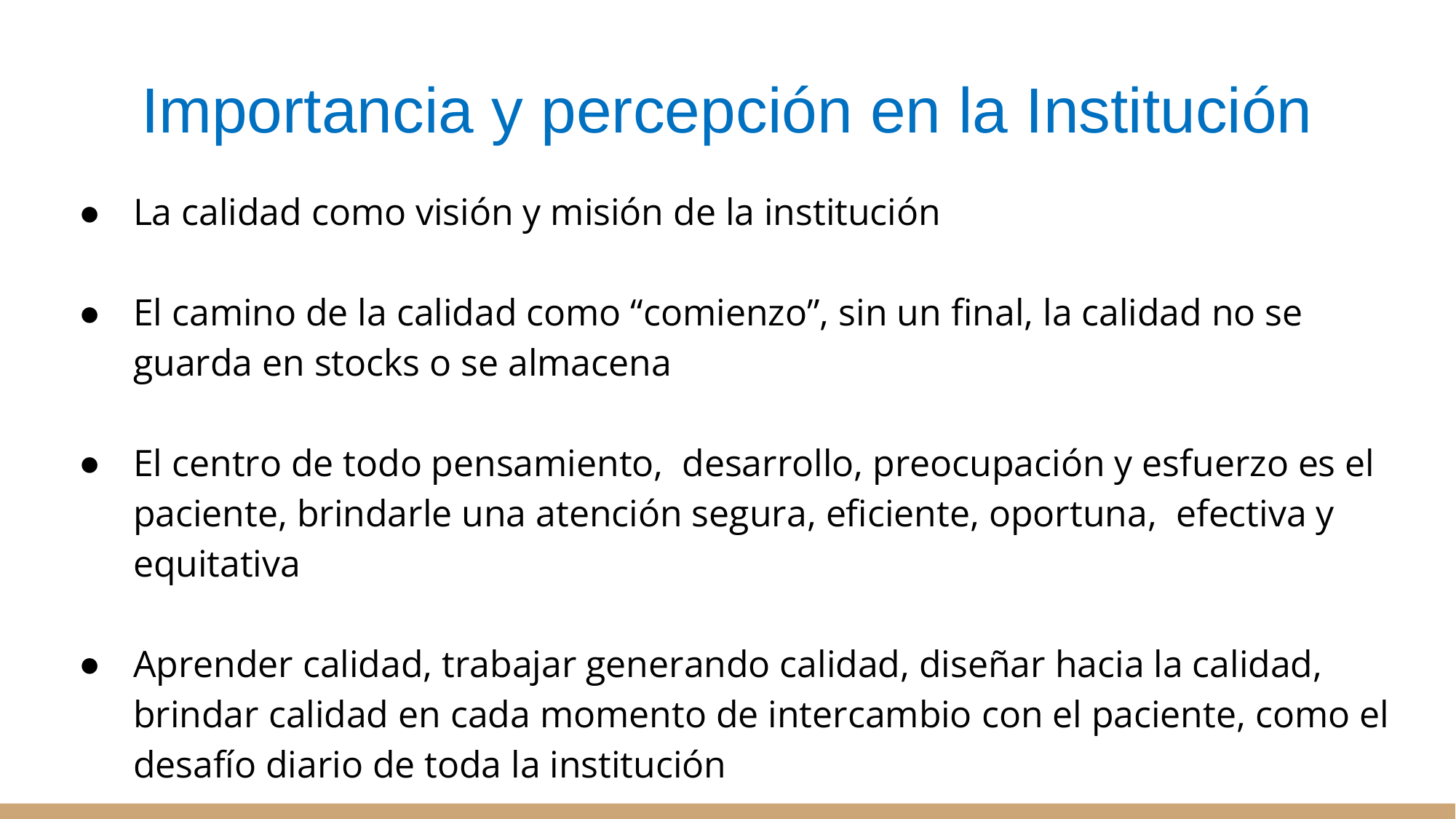

# Importancia y percepción en la Institución
La calidad como visión y misión de la institución

El camino de la calidad como “comienzo”, sin un final, la calidad no se guarda en stocks o se almacena

El centro de todo pensamiento,  desarrollo, preocupación y esfuerzo es el paciente, brindarle una atención segura, eficiente, oportuna,  efectiva y equitativa

Aprender calidad, trabajar generando calidad, diseñar hacia la calidad, brindar calidad en cada momento de intercambio con el paciente, como el desafío diario de toda la institución